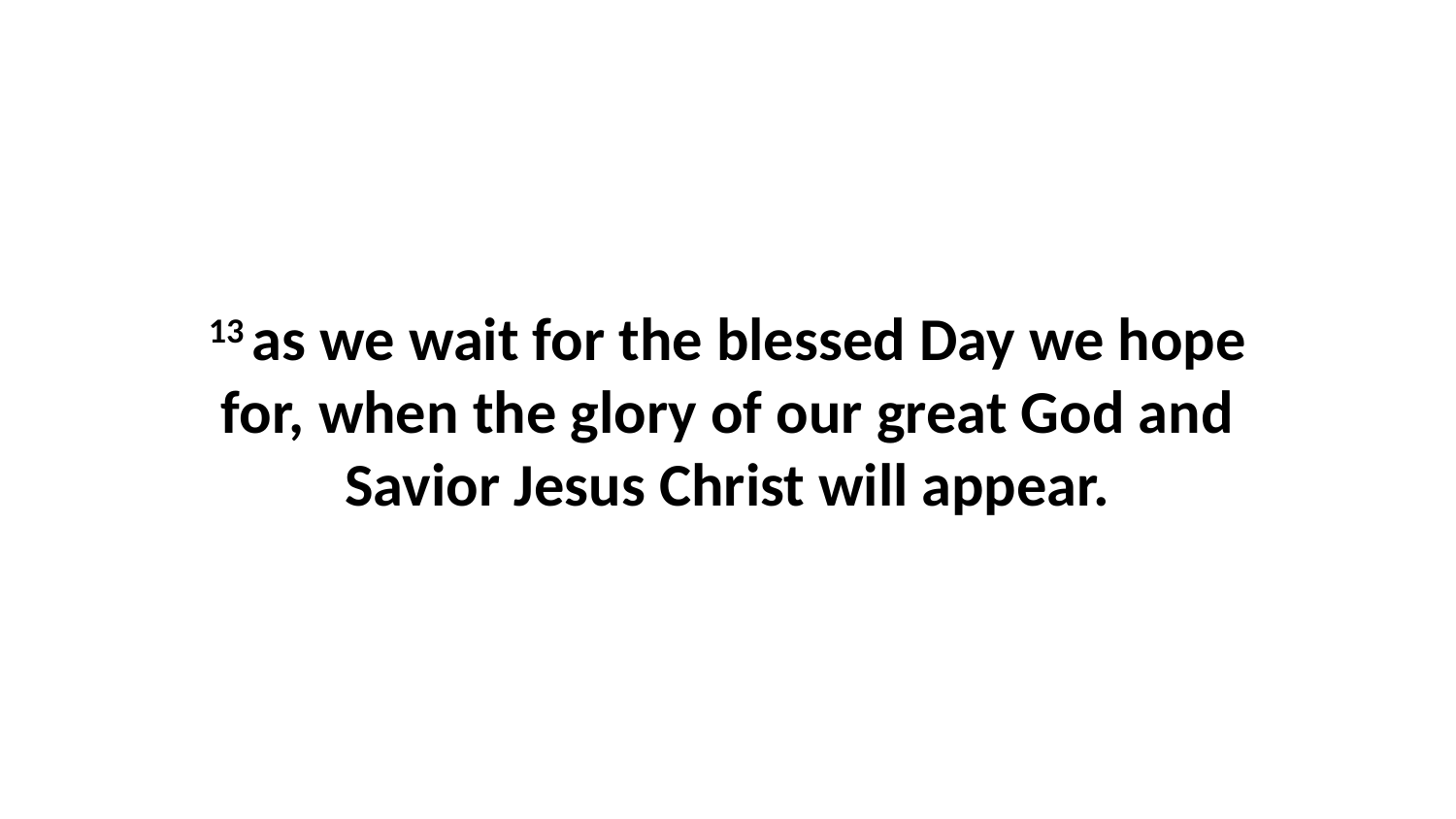

13 as we wait for the blessed Day we hope for, when the glory of our great God and Savior Jesus Christ will appear.